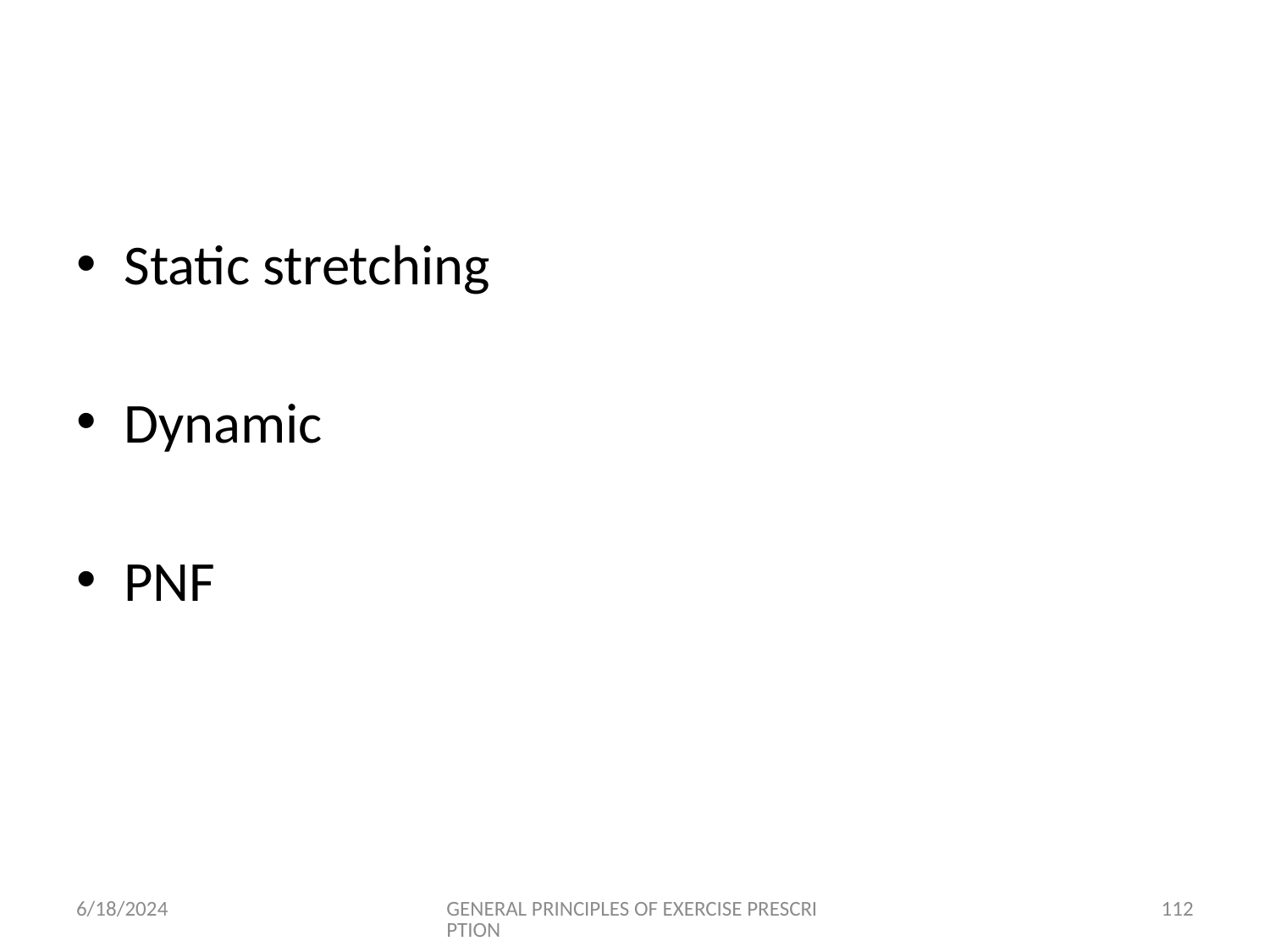

#
Static stretching

Dynamic

PNF

6/18/2024
GENERAL PRINCIPLES OF EXERCISE PRESCRIPTION
112